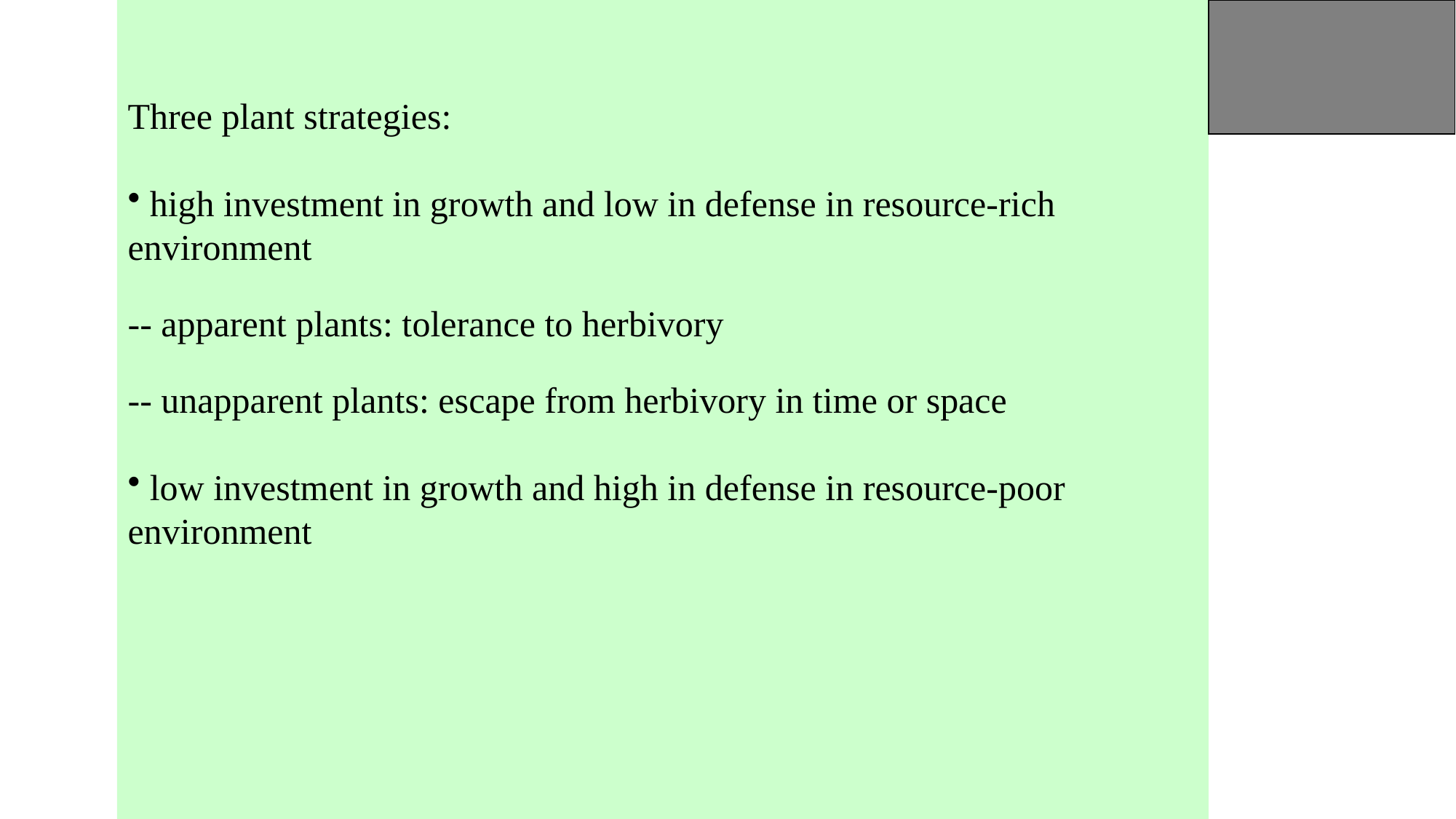

Three plant strategies:

 high investment in growth and low in defense in resource-rich environment

-- apparent plants: tolerance to herbivory

-- unapparent plants: escape from herbivory in time or space

 low investment in growth and high in defense in resource-poor environment